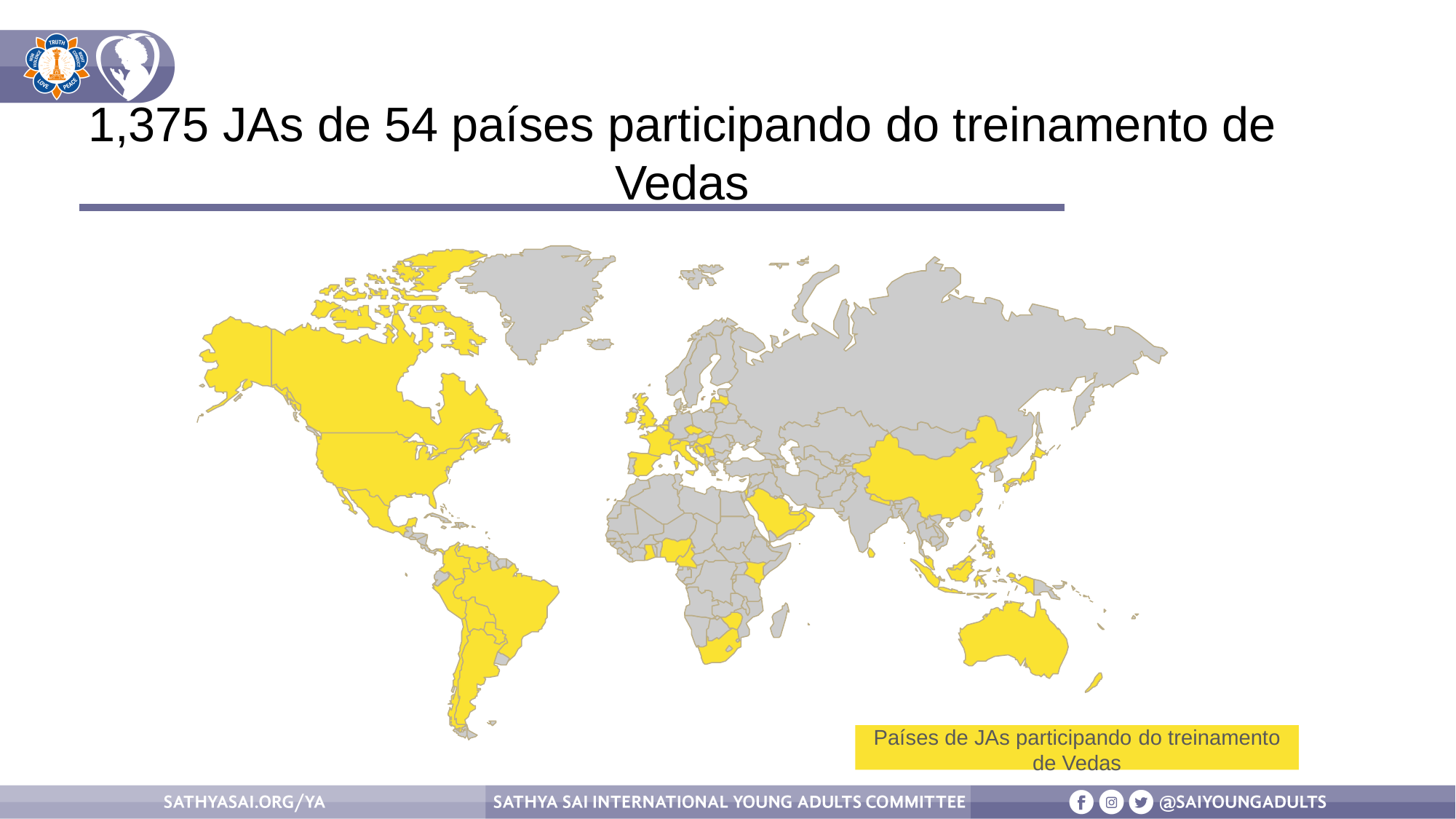

1,375 JAs de 54 países participando do treinamento de Vedas

Países de JAs participando do treinamento de Vedas